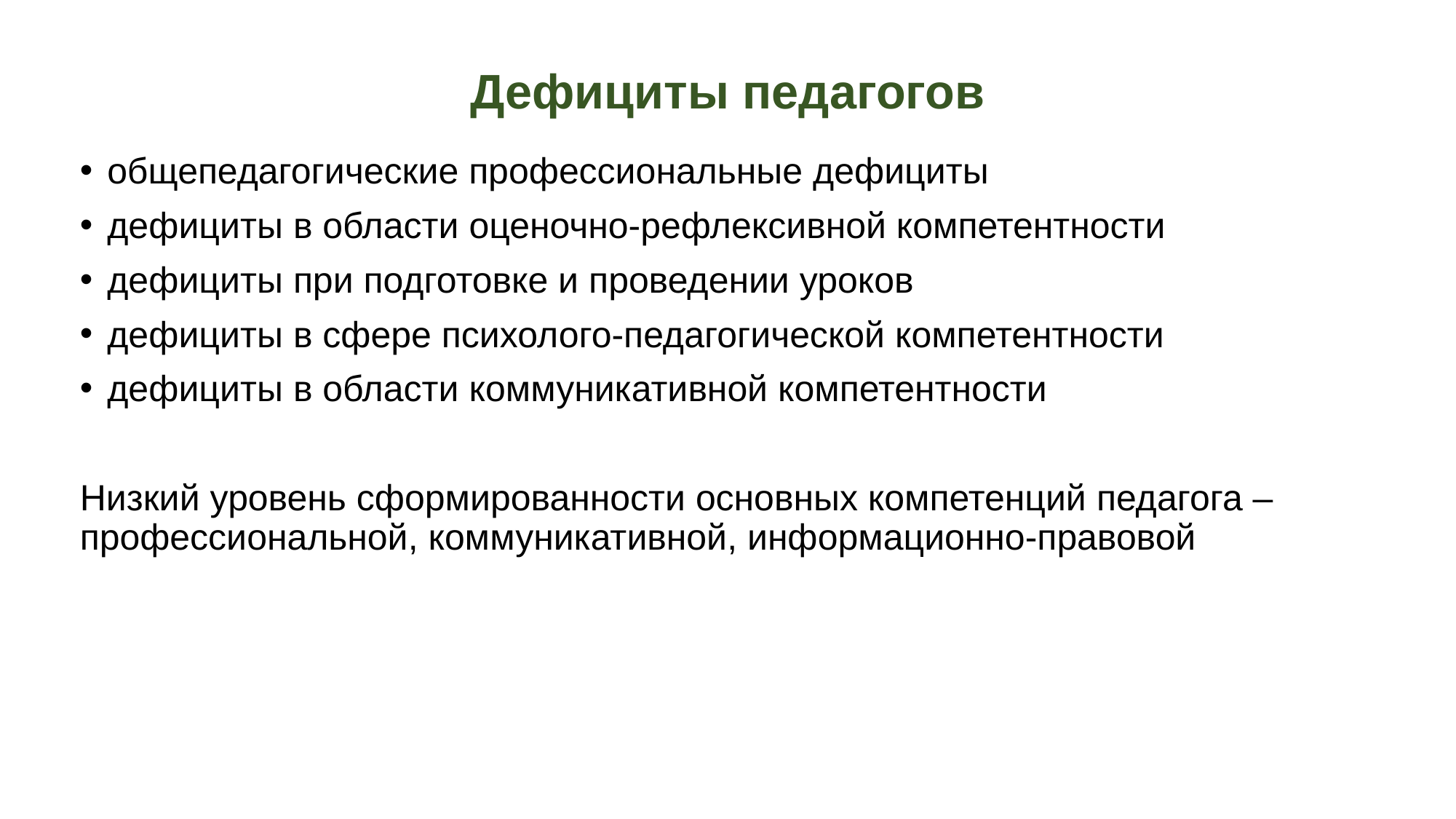

# Дефициты педагогов
общепедагогические профессиональные дефициты
дефициты в области оценочно-рефлексивной компетентности
дефициты при подготовке и проведении уроков
дефициты в сфере психолого-педагогической компетентности
дефициты в области коммуникативной компетентности

Низкий уровень сформированности основных компетенций педагога – профессиональной, коммуникативной, информационно-правовой